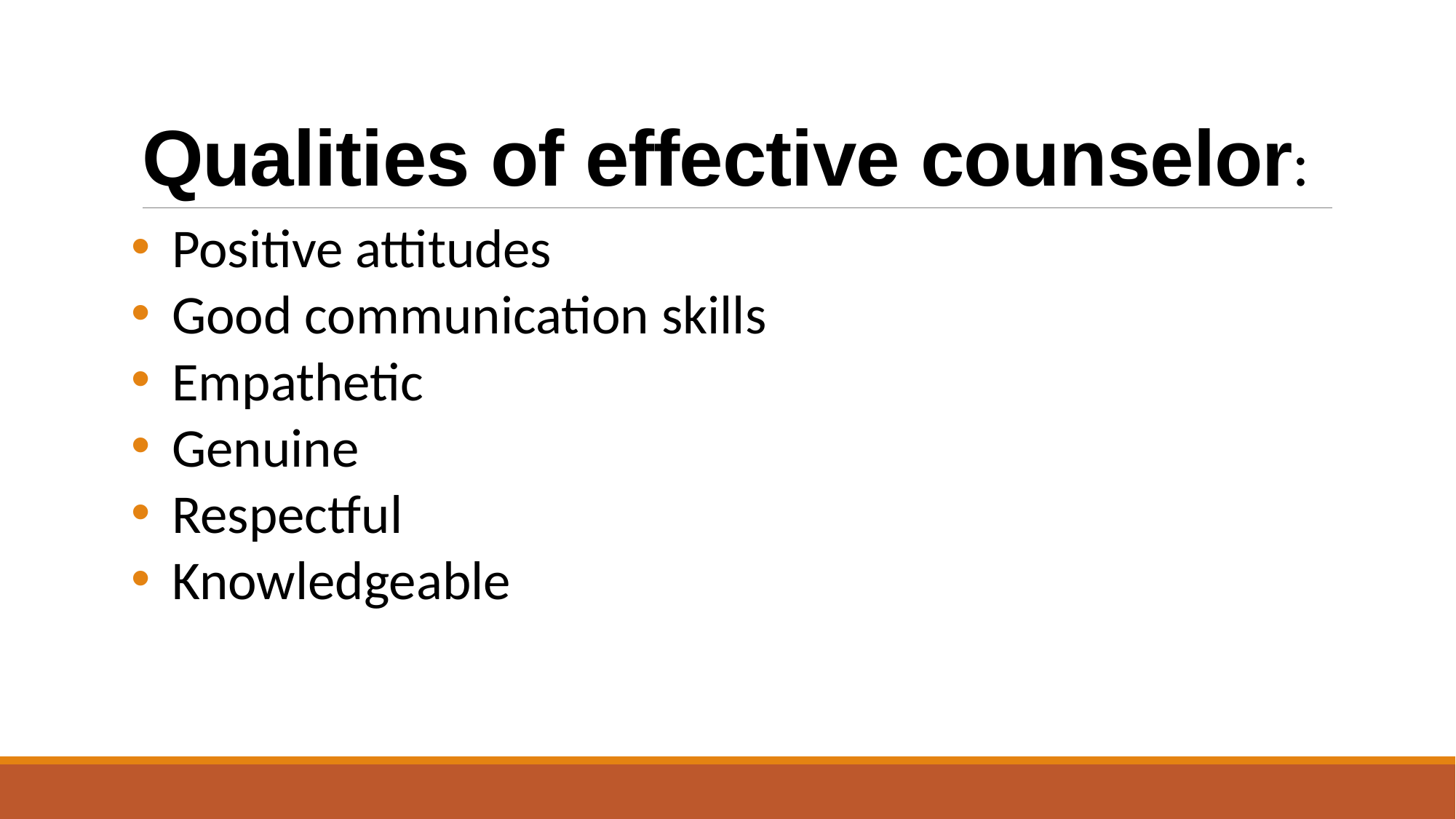

# Qualities of effective counselor:
Positive attitudes
Good communication skills
Empathetic
Genuine
Respectful
Knowledgeable